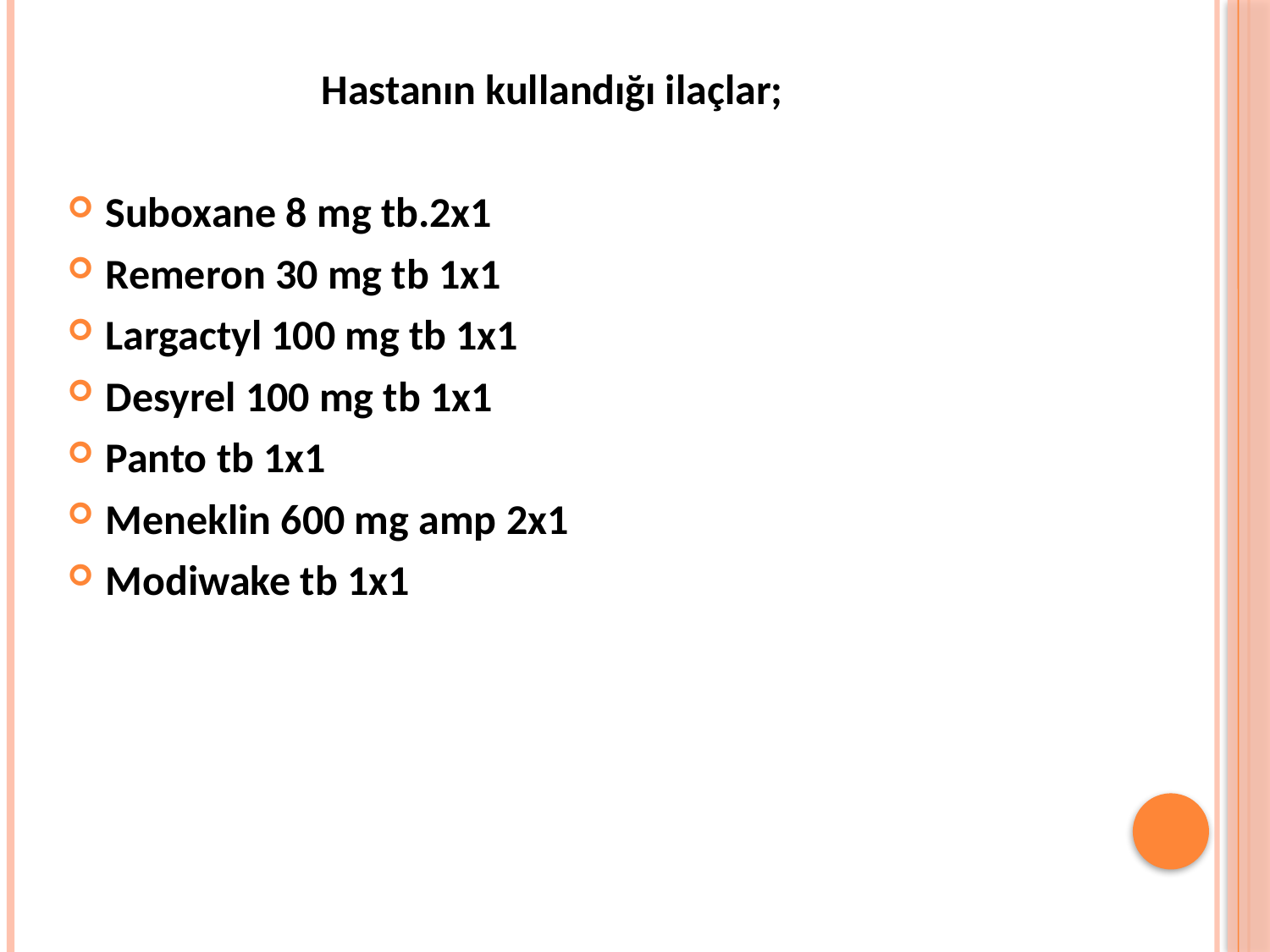

Hastanın kullandığı ilaçlar;

Suboxane 8 mg tb.2x1
Remeron 30 mg tb 1x1
Largactyl 100 mg tb 1x1
Desyrel 100 mg tb 1x1
Panto tb 1x1
Meneklin 600 mg amp 2x1
Modiwake tb 1x1